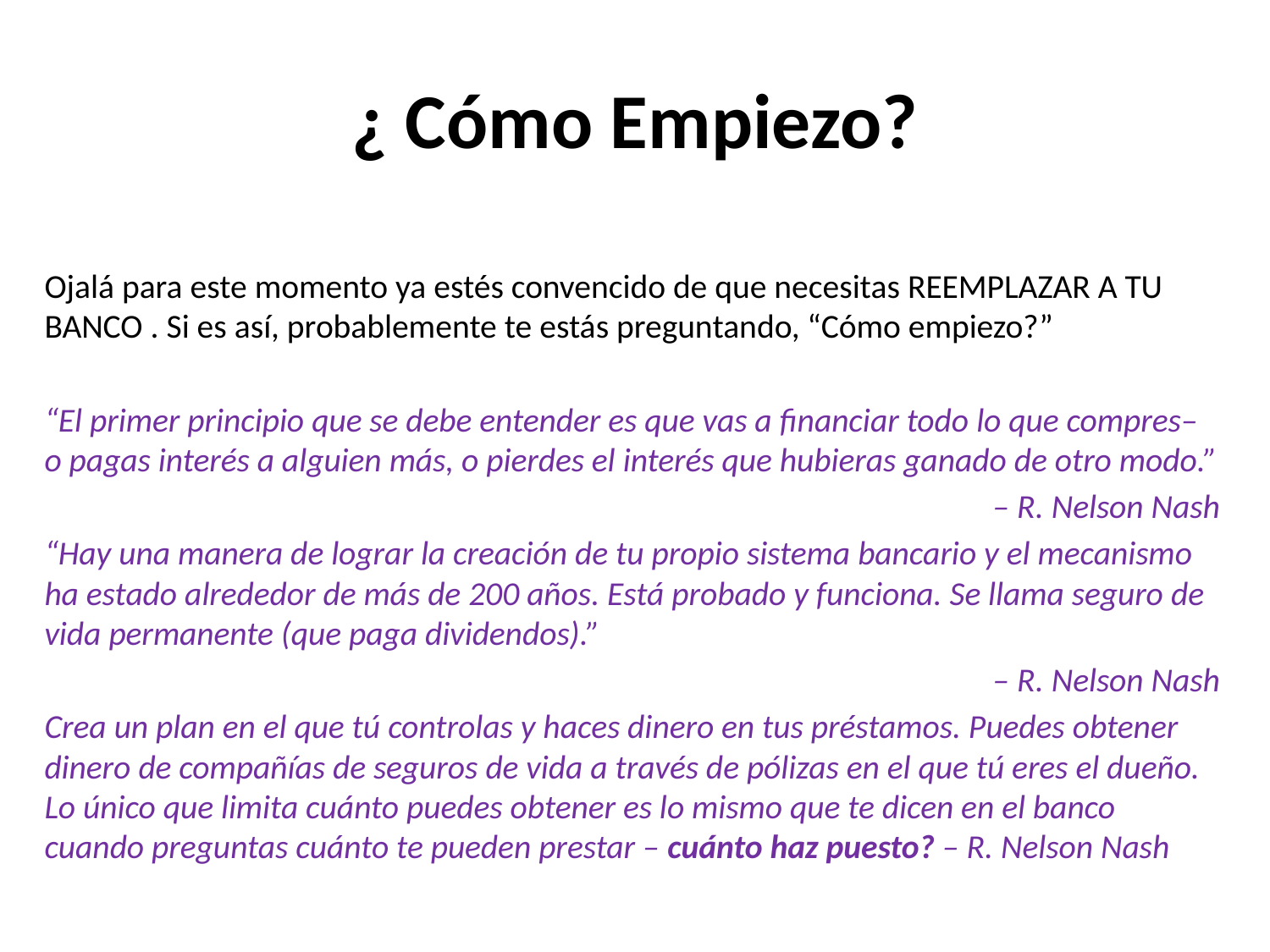

# ¿ Cómo Empiezo?

Ojalá para este momento ya estés convencido de que necesitas REEMPLAZAR A TU BANCO . Si es así, probablemente te estás preguntando, “Cómo empiezo?”

“El primer principio que se debe entender es que vas a financiar todo lo que compres– o pagas interés a alguien más, o pierdes el interés que hubieras ganado de otro modo.”
– R. Nelson Nash
“Hay una manera de lograr la creación de tu propio sistema bancario y el mecanismo ha estado alrededor de más de 200 años. Está probado y funciona. Se llama seguro de vida permanente (que paga dividendos).”
– R. Nelson Nash
Crea un plan en el que tú controlas y haces dinero en tus préstamos. Puedes obtener dinero de compañías de seguros de vida a través de pólizas en el que tú eres el dueño. Lo único que limita cuánto puedes obtener es lo mismo que te dicen en el banco cuando preguntas cuánto te pueden prestar – cuánto haz puesto? – R. Nelson Nash